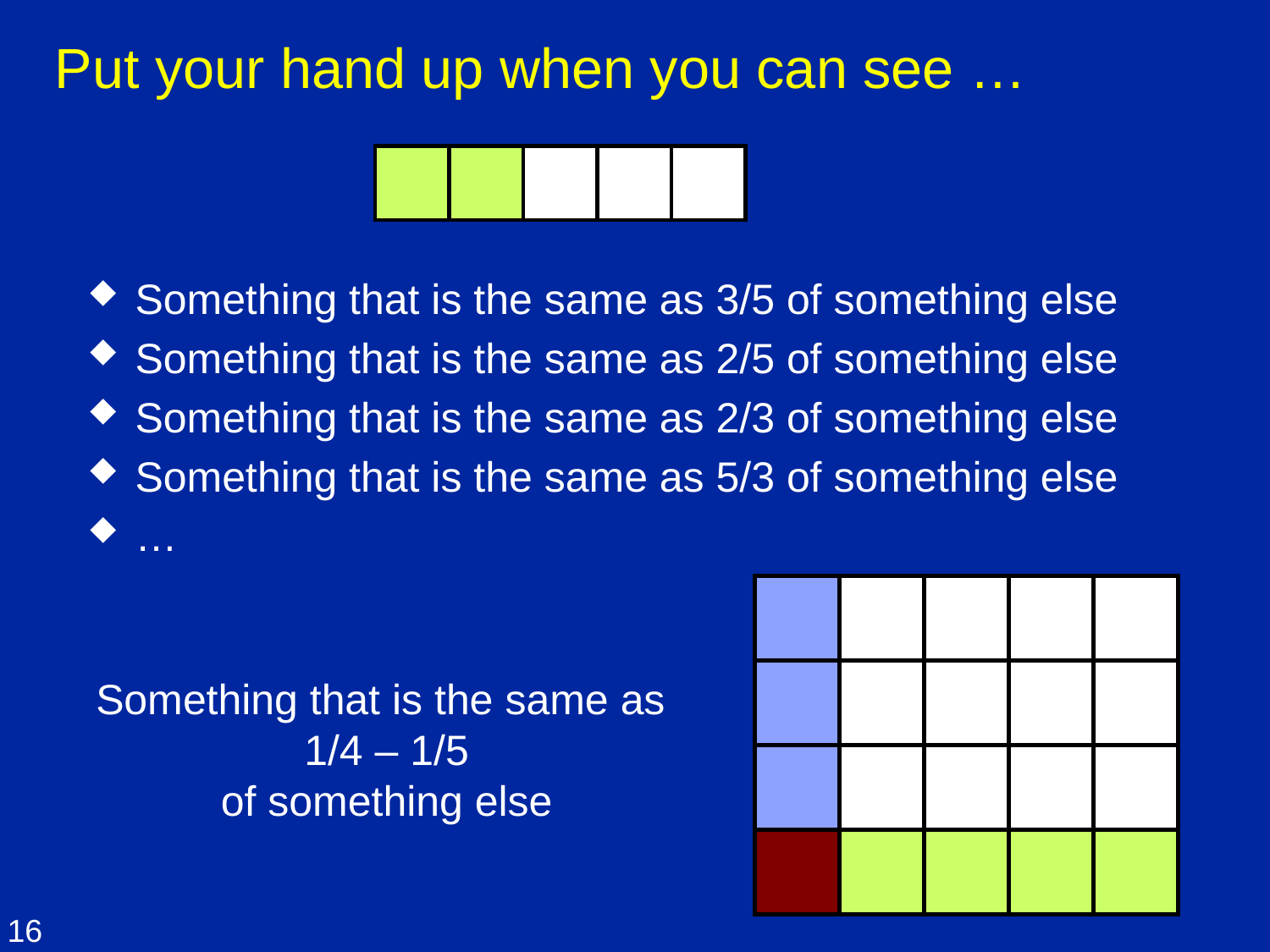

# Put your hand up when you can see …

Something that is the same as 3/5 of something else
Something that is the same as 2/5 of something else
Something that is the same as 2/3 of something else
Something that is the same as 5/3 of something else
…

Something that is the same as
1/4 – 1/5
of something else